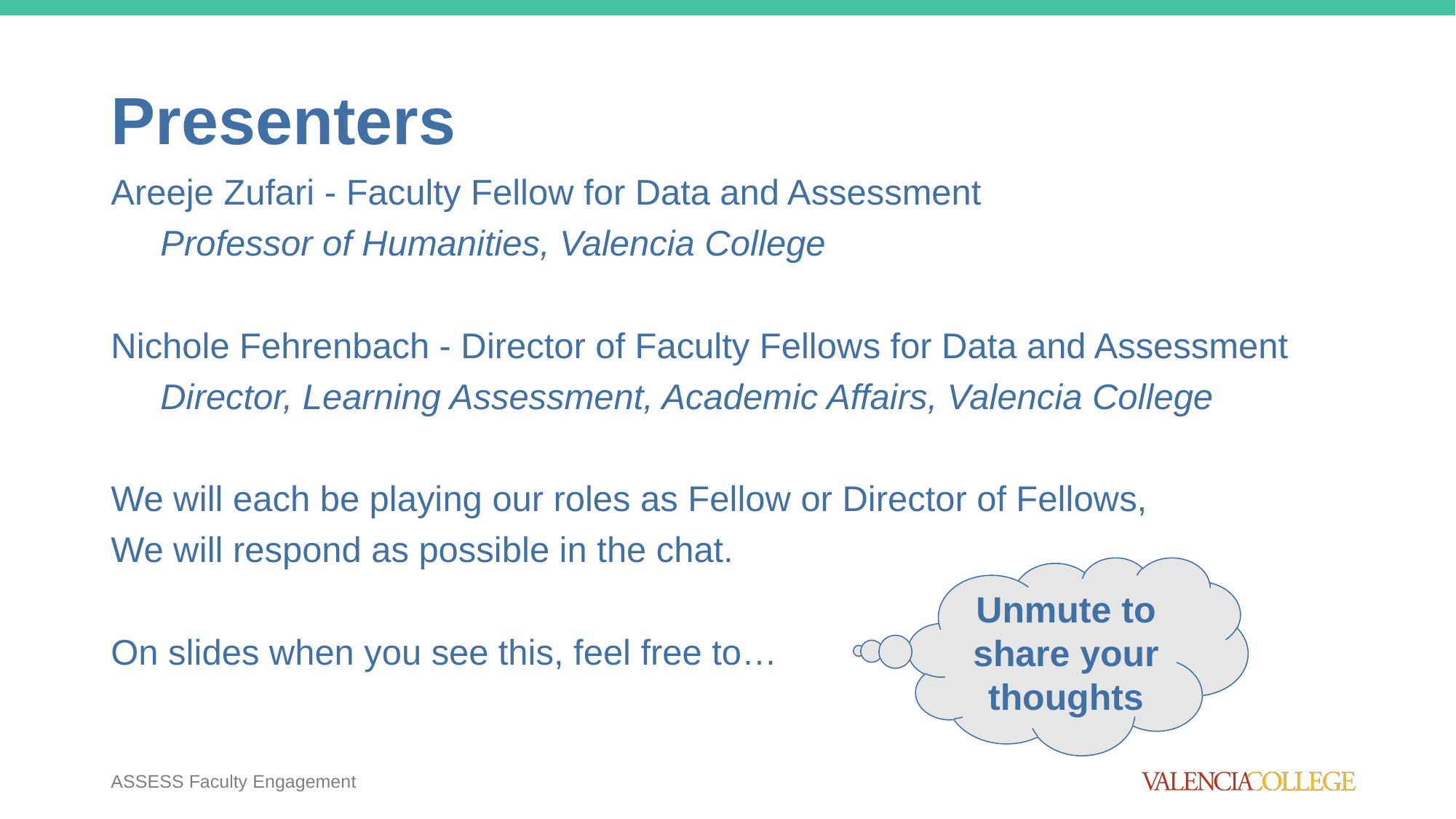

# Presenters
Areeje Zufari - Faculty Fellow for Data and Assessment
Professor of Humanities, Valencia College

Nichole Fehrenbach - Director of Faculty Fellows for Data and Assessment
Director, Learning Assessment, Academic Affairs, Valencia College

We will each be playing our roles as Fellow or Director of Fellows,
We will respond as possible in the chat.

On slides when you see this, feel free to…
Unmute to share your thoughts